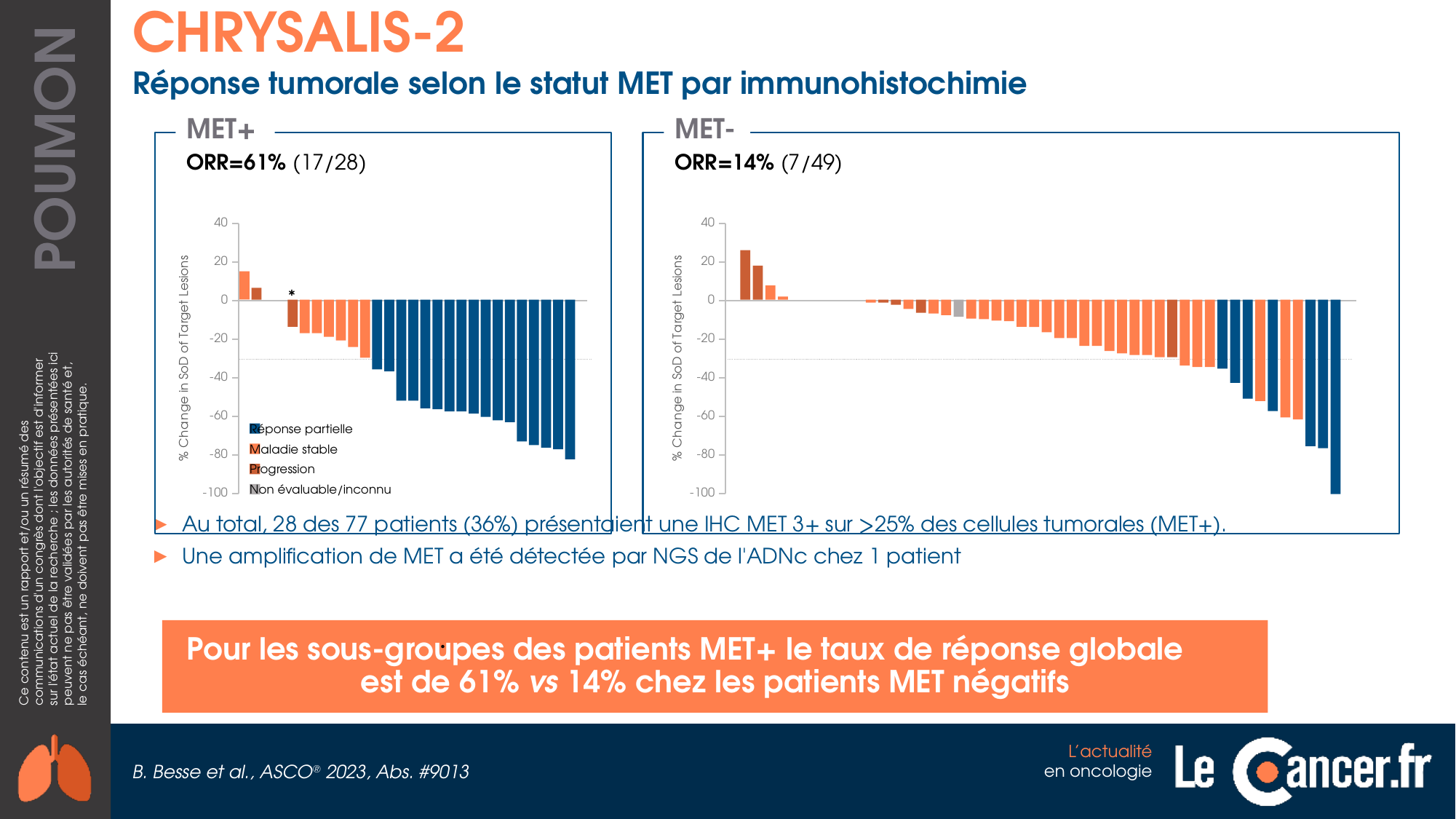

CHRYSALIS-2
Réponse tumorale selon le statut MET par immunohistochimie
MET+
MET-

ORR=61% (17/28)
ORR=14% (7/49)

### Chart

| Category | Y-Values |
|---|---|

### Chart

| Category | Y-Values |
|---|---|

*

Réponse partielle
Maladie stable
Progression
Non évaluable/inconnu
Au total, 28 des 77 patients (36%) présentaient une IHC MET 3+ sur >25% des cellules tumorales (MET+).
Une amplification de MET a été détectée par NGS de l'ADNc chez 1 patient
.
Pour les sous-groupes des patients MET+ le taux de réponse globale        est de 61% vs 14% chez les patients MET négatifs
B. Besse et al., ASCO® 2023, Abs. #9013